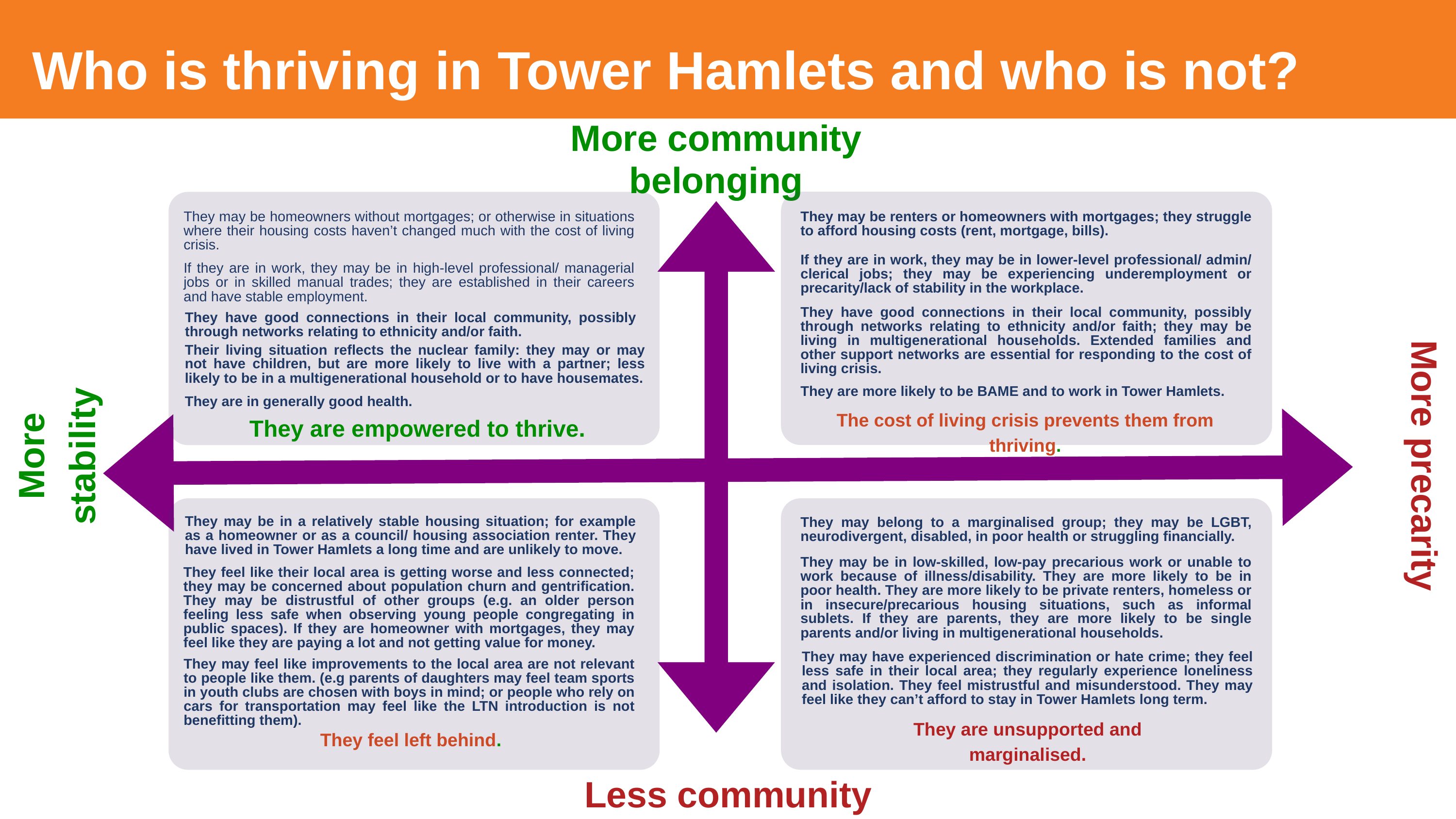

Who is thriving in Tower Hamlets and who is not?
More community belonging

They may be homeowners without mortgages; or otherwise in situations where their housing costs haven’t changed much with the cost of living crisis.
They may be renters or homeowners with mortgages; they struggle to afford housing costs (rent, mortgage, bills).
If they are in work, they may be in lower-level professional/ admin/ clerical jobs; they may be experiencing underemployment or precarity/lack of stability in the workplace.
If they are in work, they may be in high-level professional/ managerial jobs or in skilled manual trades; they are established in their careers and have stable employment.
They have good connections in their local community, possibly through networks relating to ethnicity and/or faith; they may be living in multigenerational households. Extended families and other support networks are essential for responding to the cost of living crisis.
They have good connections in their local community, possibly through networks relating to ethnicity and/or faith.
Their living situation reflects the nuclear family: they may or may not have children, but are more likely to live with a partner; less likely to be in a multigenerational household or to have housemates.
They are more likely to be BAME and to work in Tower Hamlets.
They are in generally good health.
The cost of living crisis prevents them from thriving.
They are empowered to thrive.
More stability
More precarity

They may be in a relatively stable housing situation; for example as a homeowner or as a council/ housing association renter. They have lived in Tower Hamlets a long time and are unlikely to move.
They may belong to a marginalised group; they may be LGBT, neurodivergent, disabled, in poor health or struggling financially.
They may be in low-skilled, low-pay precarious work or unable to work because of illness/disability. They are more likely to be in poor health. They are more likely to be private renters, homeless or in insecure/precarious housing situations, such as informal sublets. If they are parents, they are more likely to be single parents and/or living in multigenerational households.
They feel like their local area is getting worse and less connected; they may be concerned about population churn and gentrification. They may be distrustful of other groups (e.g. an older person feeling less safe when observing young people congregating in public spaces). If they are homeowner with mortgages, they may feel like they are paying a lot and not getting value for money.
They may have experienced discrimination or hate crime; they feel less safe in their local area; they regularly experience loneliness and isolation. They feel mistrustful and misunderstood. They may feel like they can’t afford to stay in Tower Hamlets long term.
They may feel like improvements to the local area are not relevant to people like them. (e.g parents of daughters may feel team sports in youth clubs are chosen with boys in mind; or people who rely on cars for transportation may feel like the LTN introduction is not benefitting them).
They are unsupported and marginalised.
They feel left behind.
Less community belonging